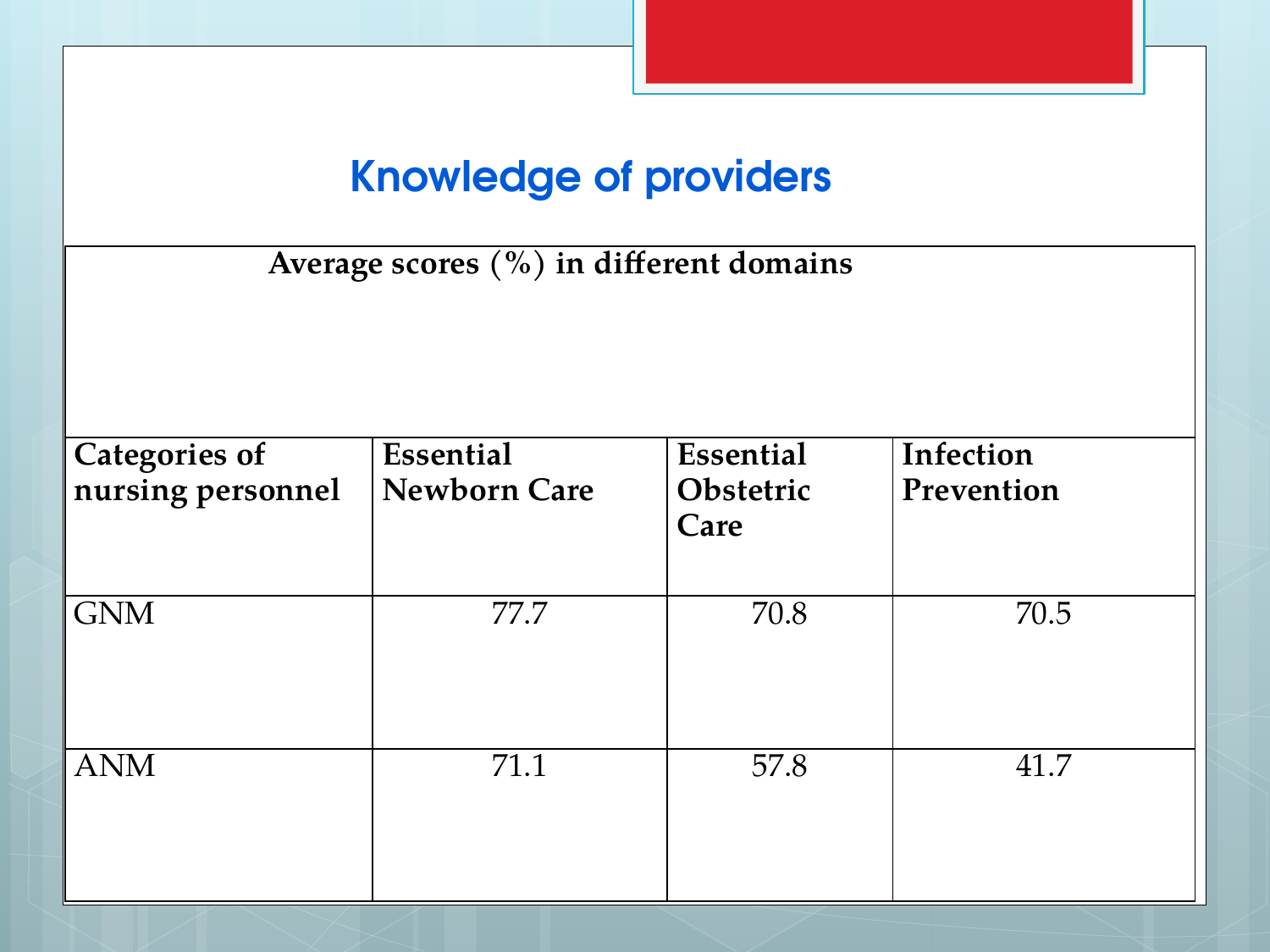

# Knowledge of providers
| Average scores (%) in different domains |  |  |  |
| --- | --- | --- | --- |
| Categories of nursing personnel | Essential Newborn Care | Essential Obstetric Care | Infection Prevention |
| GNM | 77.7 | 70.8 | 70.5 |
| ANM | 71.1 | 57.8 | 41.7 |